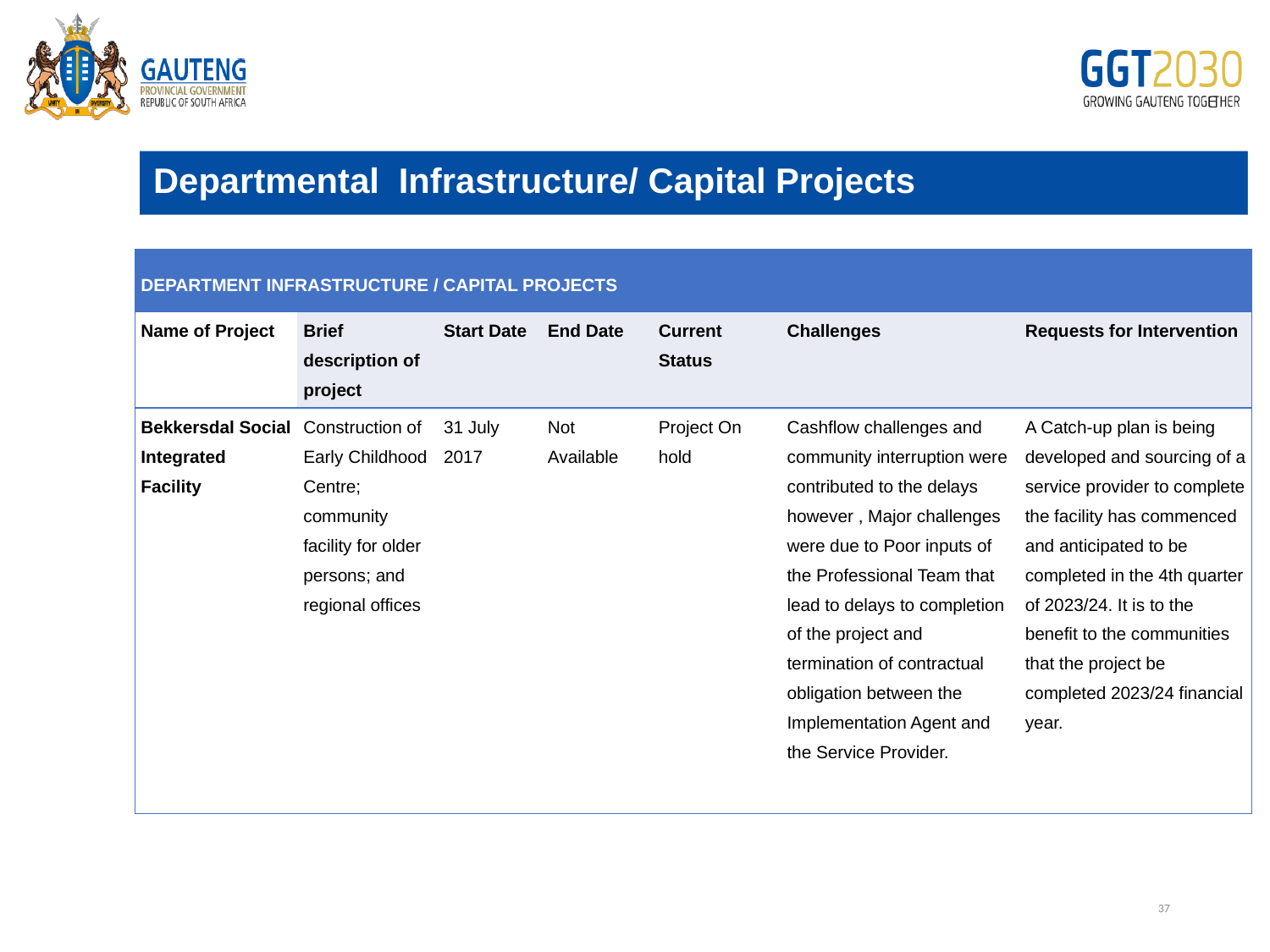

Departmental  Infrastructure/ Capital Projects
# Edit
| DEPARTMENT INFRASTRUCTURE / CAPITAL PROJECTS |  |  |  |  |  |  |
| --- | --- | --- | --- | --- | --- | --- |
| Name of Project | Brief description of project | Start Date | End Date | Current Status | Challenges | Requests for Intervention |
| Bekkersdal Social Integrated Facility | Construction of Early Childhood Centre; community facility for older persons; and regional offices | 31 July 2017 | Not Available | Project On hold | Cashflow challenges and community interruption were contributed to the delays however , Major challenges were due to Poor inputs of the Professional Team that lead to delays to completion of the project and termination of contractual obligation between the Implementation Agent and the Service Provider. | A Catch-up plan is being developed and sourcing of a service provider to complete the facility has commenced and anticipated to be completed in the 4th quarter of 2023/24. It is to the benefit to the communities that the project be completed 2023/24 financial year. |
37